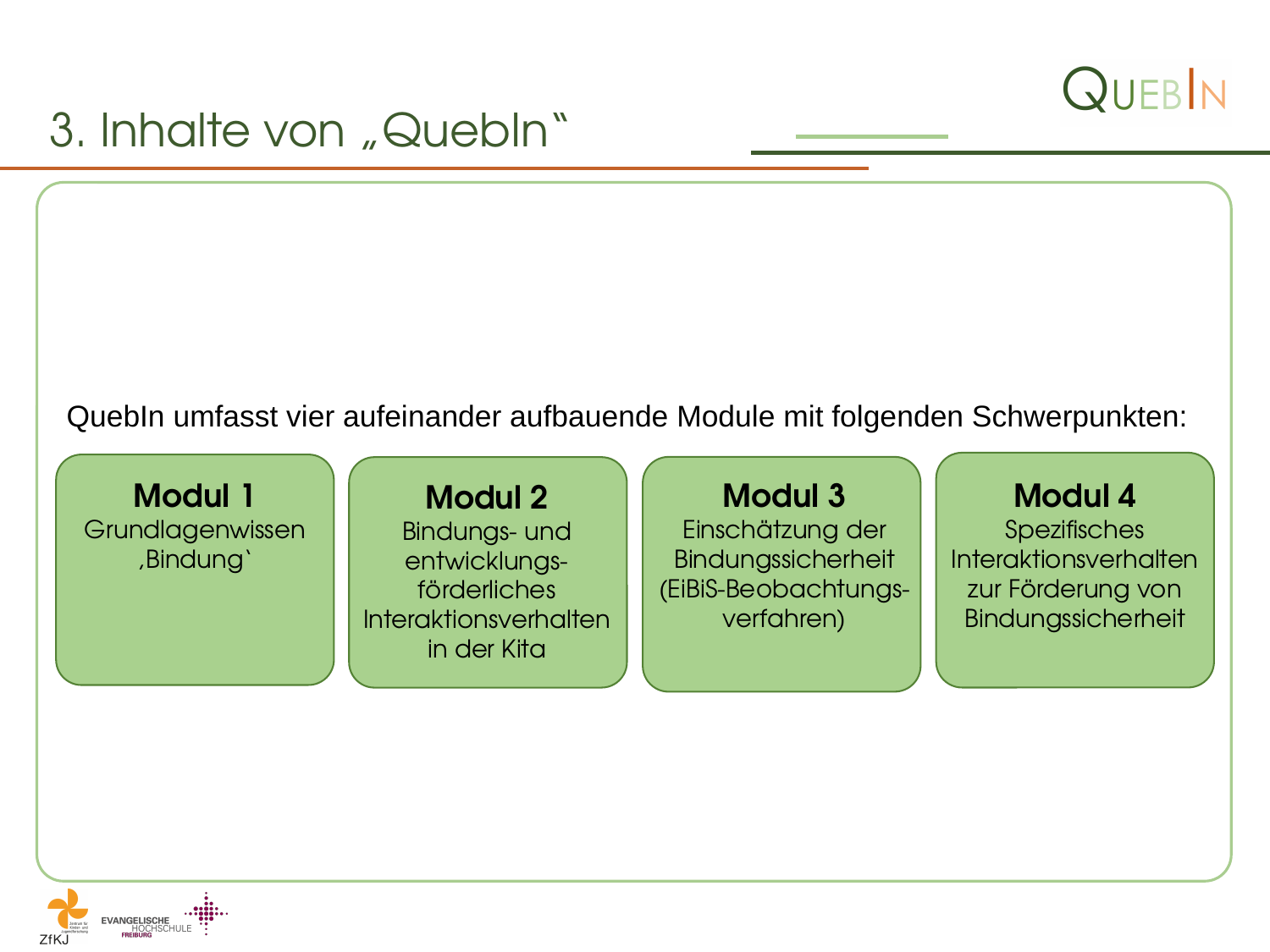

# 3. Inhalte von „QuebIn“

QuebIn umfasst vier aufeinander aufbauende Module mit folgenden Schwerpunkten:

Modul 1
Grundlagenwissen ‚Bindung‘
Modul 3
Einschätzung der Bindungssicherheit (EiBiS-Beobachtungs-verfahren)
Modul 4
Spezifisches Interaktionsverhalten zur Förderung von Bindungssicherheit
Modul 2
Bindungs- und entwicklungs-förderliches Interaktionsverhalten in der Kita